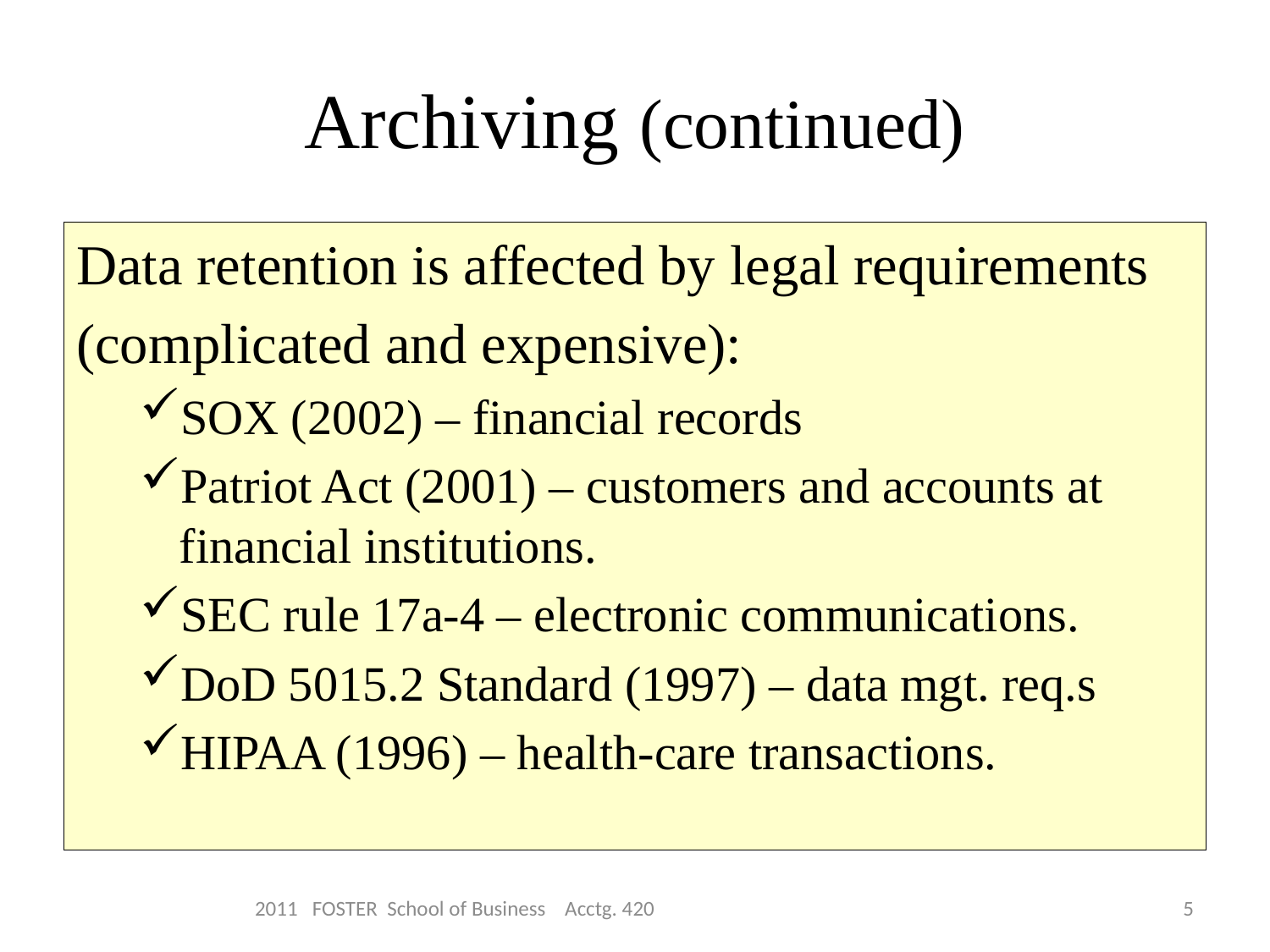

# Archiving (continued)
Data retention is affected by legal requirements
(complicated and expensive):
SOX (2002) – financial records
Patriot Act (2001) – customers and accounts at financial institutions.
SEC rule 17a-4 – electronic communications.
DoD 5015.2 Standard (1997) – data mgt. req.s
HIPAA (1996) – health-care transactions.

2011   FOSTER  School of Business    Acctg. 420
5